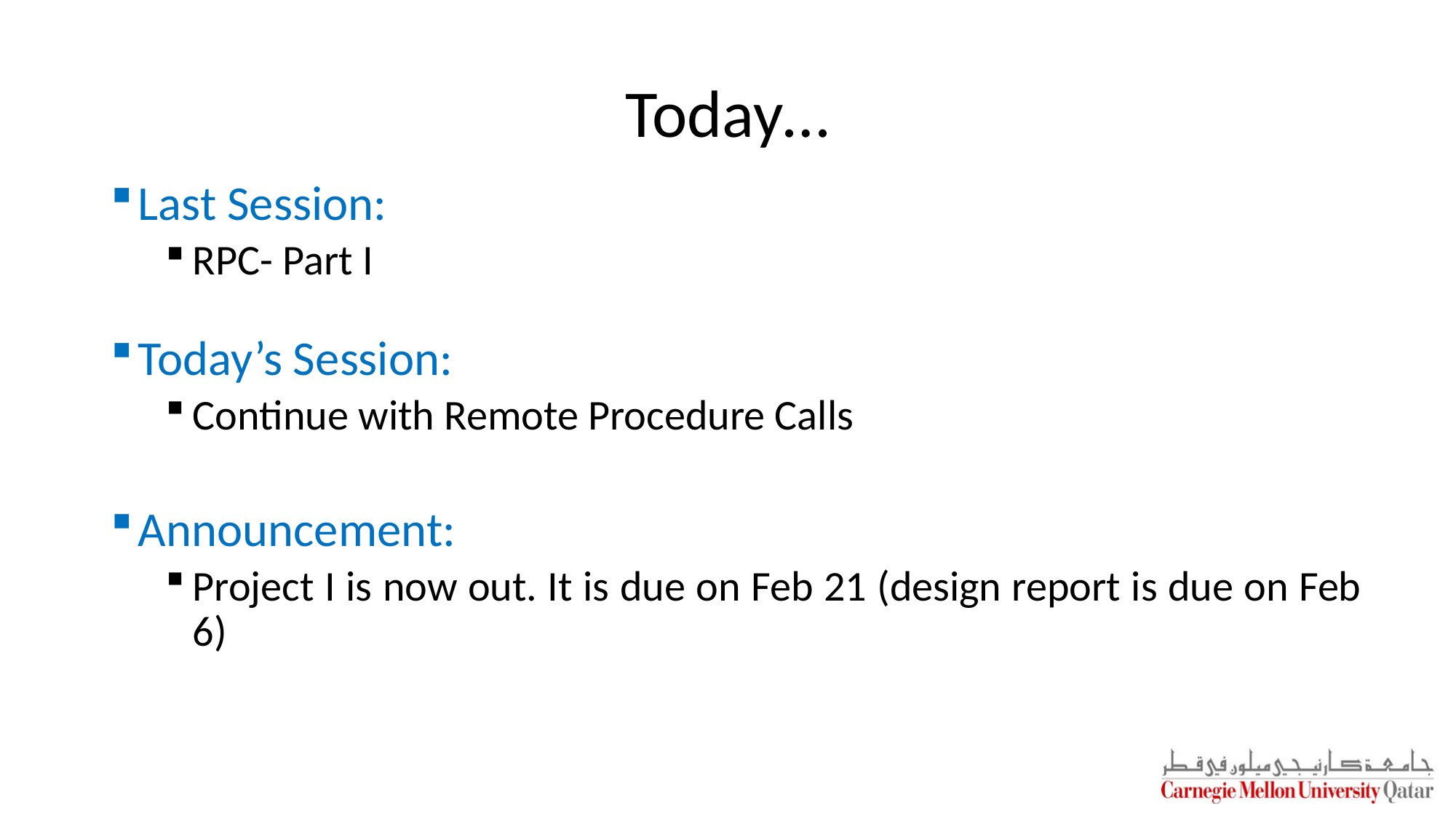

# Today…
Last Session:
RPC- Part I

Today’s Session:
Continue with Remote Procedure Calls

Announcement:
Project I is now out. It is due on Feb 21 (design report is due on Feb 6)